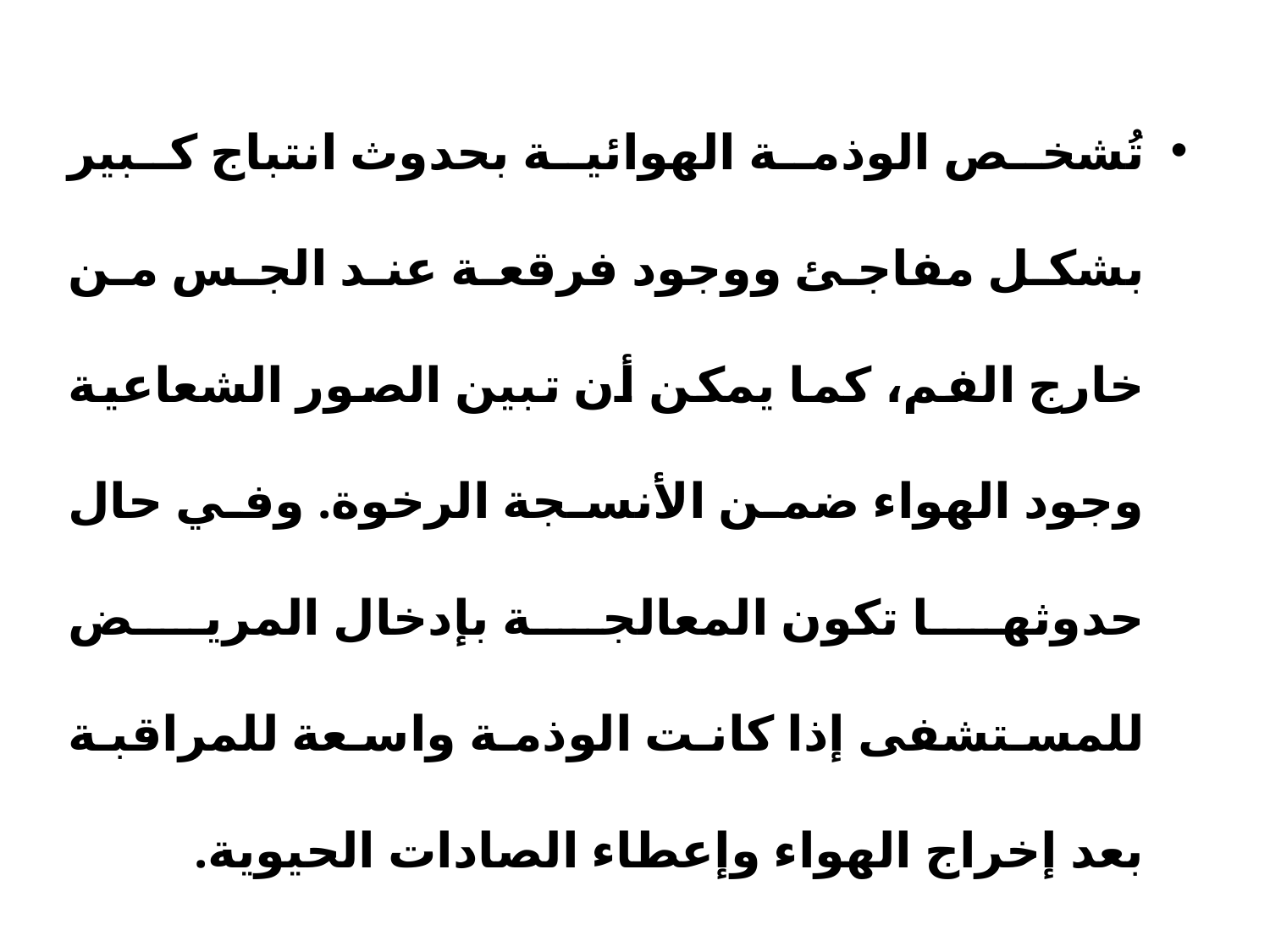

تُشخص الوذمة الهوائية بحدوث انتباج كبير بشكل مفاجئ ووجود فرقعة عند الجس من خارج الفم، كما يمكن أن تبين الصور الشعاعية وجود الهواء ضمن الأنسجة الرخوة. وفي حال حدوثها تكون المعالجة بإدخال المريض للمستشفى إذا كانت الوذمة واسعة للمراقبة بعد إخراج الهواء وإعطاء الصادات الحيوية.